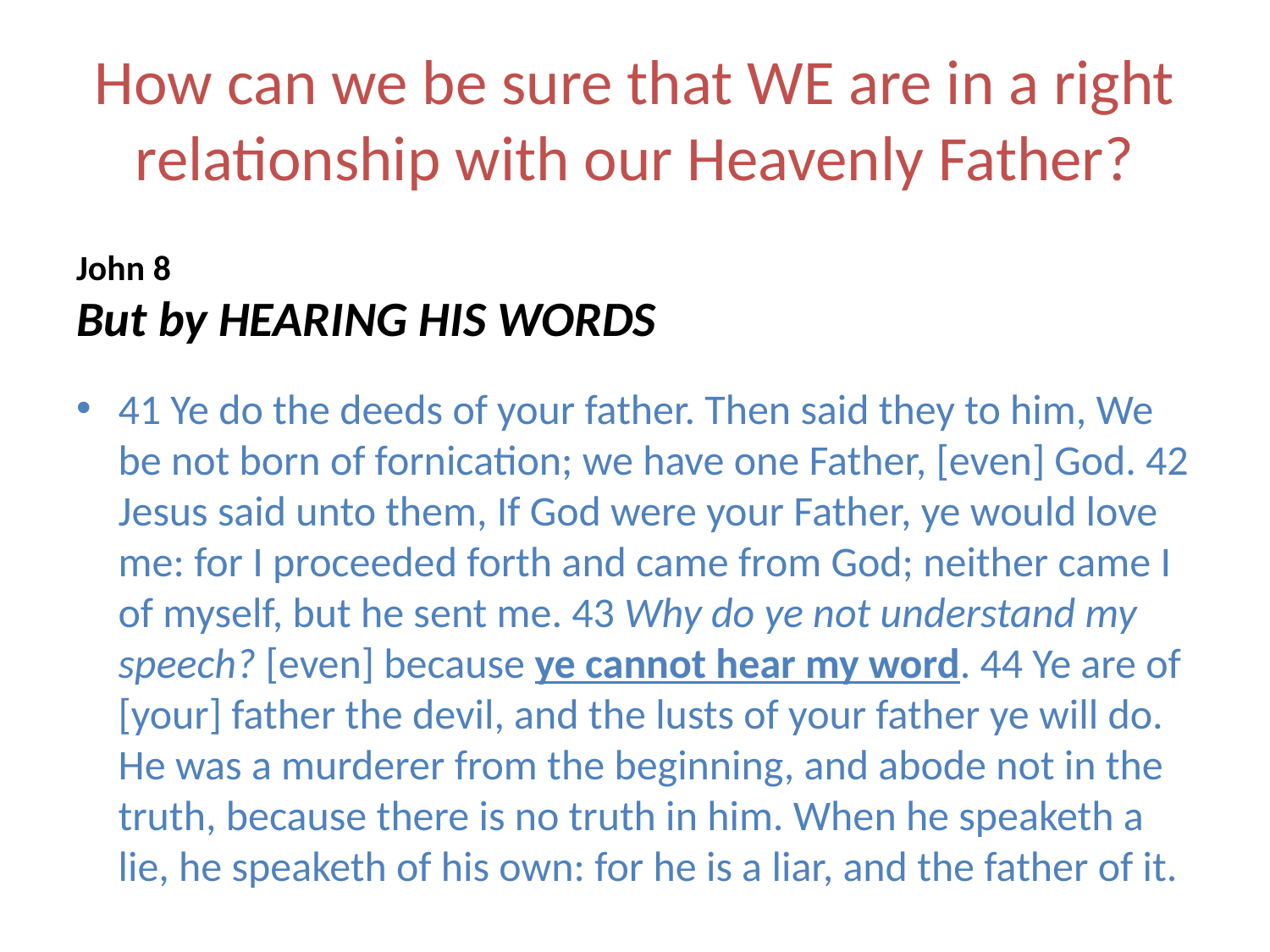

# How can we be sure that WE are in a right relationship with our Heavenly Father?
John 8
But by HEARING HIS WORDS
41 Ye do the deeds of your father. Then said they to him, We be not born of fornication; we have one Father, [even] God. 42 Jesus said unto them, If God were your Father, ye would love me: for I proceeded forth and came from God; neither came I of myself, but he sent me. 43 Why do ye not understand my speech? [even] because ye cannot hear my word. 44 Ye are of [your] father the devil, and the lusts of your father ye will do. He was a murderer from the beginning, and abode not in the truth, because there is no truth in him. When he speaketh a lie, he speaketh of his own: for he is a liar, and the father of it.